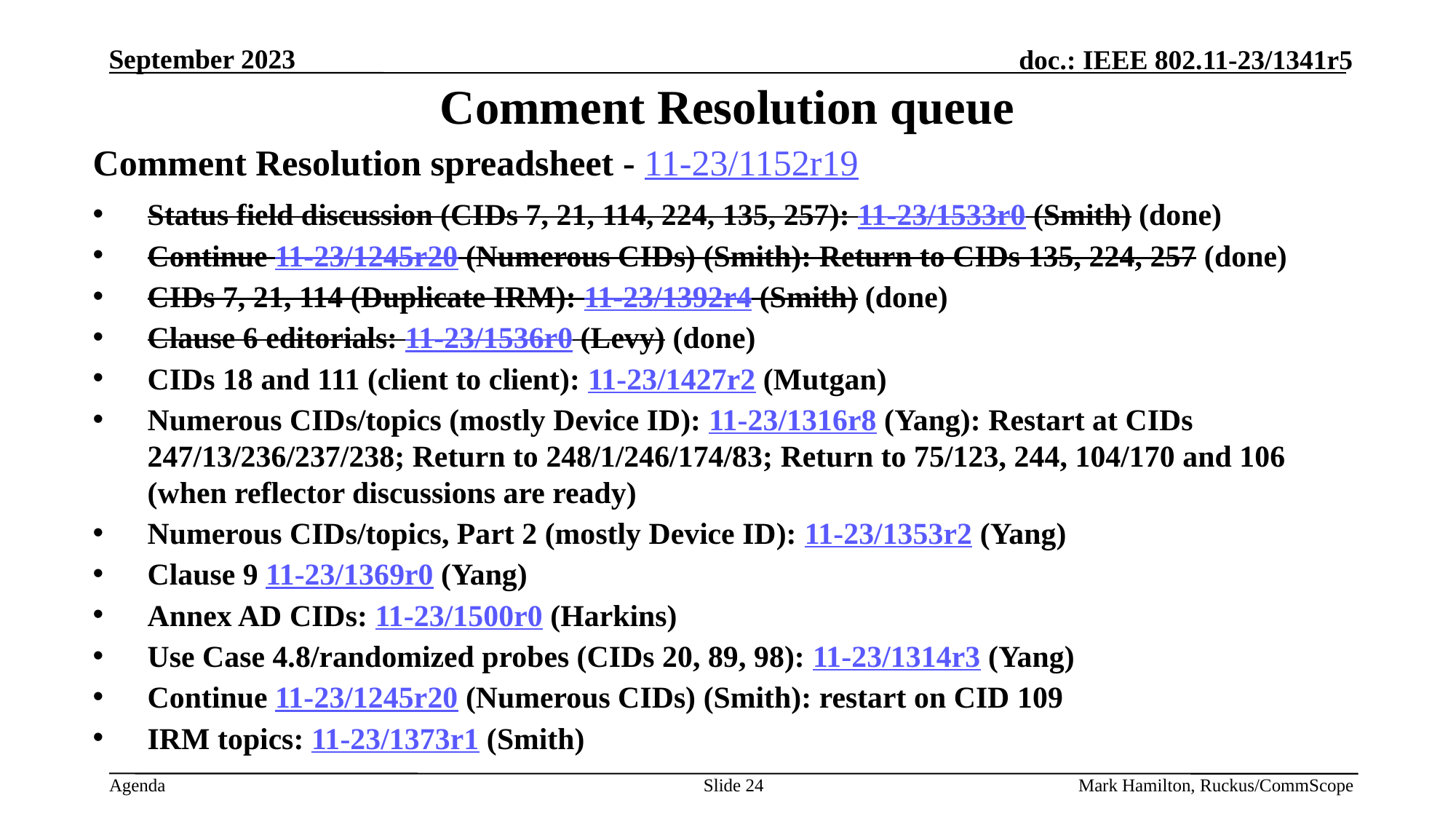

# Comment Resolution queue
Comment Resolution spreadsheet - 11-23/1152r19
Status field discussion (CIDs 7, 21, 114, 224, 135, 257): 11-23/1533r0 (Smith) (done)
Continue 11-23/1245r20 (Numerous CIDs) (Smith): Return to CIDs 135, 224, 257 (done)
CIDs 7, 21, 114 (Duplicate IRM): 11-23/1392r4 (Smith) (done)
Clause 6 editorials: 11-23/1536r0 (Levy) (done)
CIDs 18 and 111 (client to client): 11-23/1427r2 (Mutgan)
Numerous CIDs/topics (mostly Device ID): 11-23/1316r8 (Yang): Restart at CIDs 247/13/236/237/238; Return to 248/1/246/174/83; Return to 75/123, 244, 104/170 and 106 (when reflector discussions are ready)
Numerous CIDs/topics, Part 2 (mostly Device ID): 11-23/1353r2 (Yang)
Clause 9 11-23/1369r0 (Yang)
Annex AD CIDs: 11-23/1500r0 (Harkins)
Use Case 4.8/randomized probes (CIDs 20, 89, 98): 11-23/1314r3 (Yang)
Continue 11-23/1245r20 (Numerous CIDs) (Smith): restart on CID 109
IRM topics: 11-23/1373r1 (Smith)

Slide 24